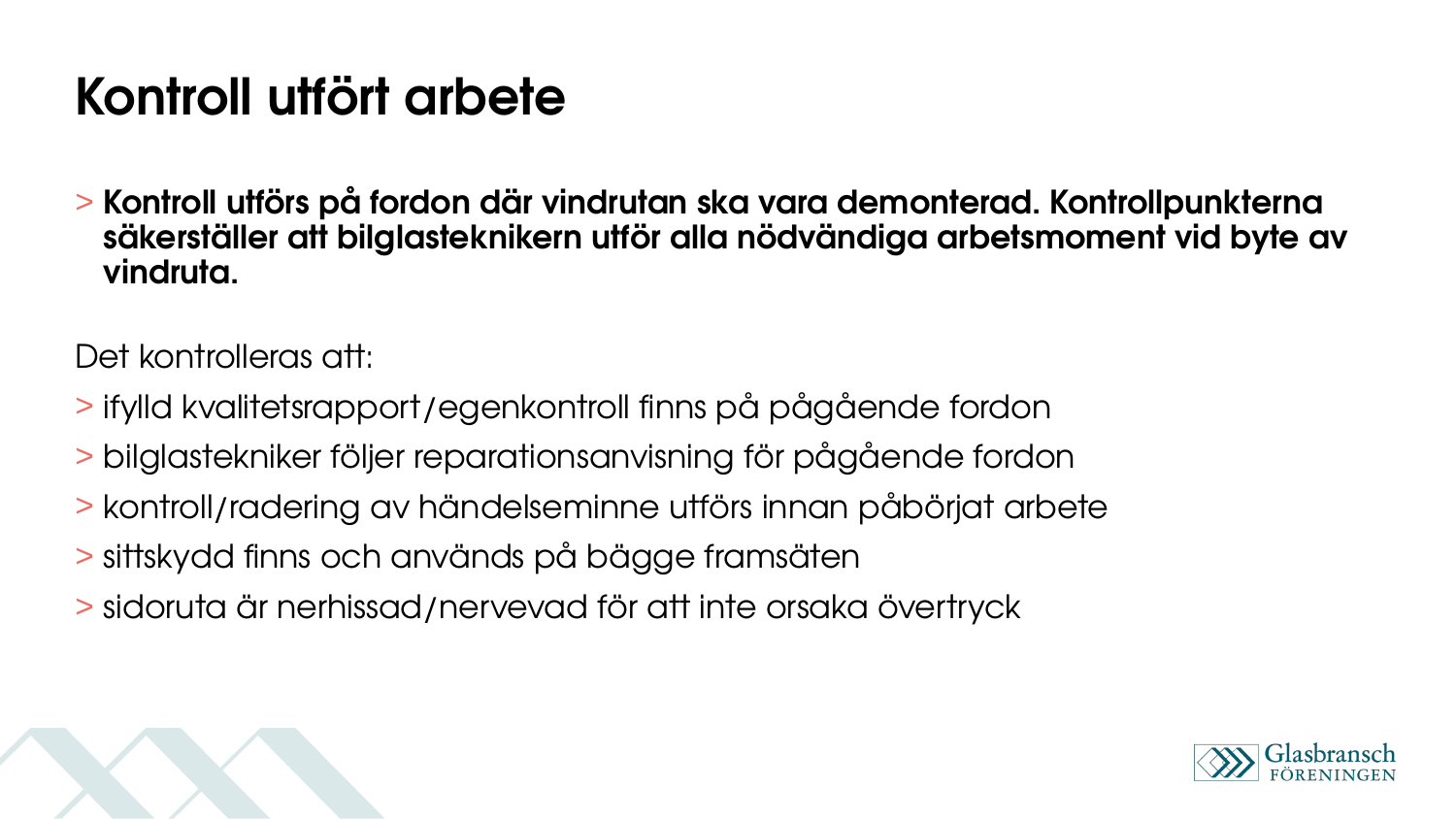

# Kontroll utfört arbete

Kontroll utförs på fordon där vindrutan ska vara demonterad. Kontrollpunkterna säkerställer att bilglasteknikern utför alla nödvändiga arbetsmoment vid byte av vindruta.
Det kontrolleras att:
ifylld kvalitetsrapport/egenkontroll finns på pågående fordon
bilglastekniker följer reparationsanvisning för pågående fordon
kontroll/radering av händelseminne utförs innan påbörjat arbete
sittskydd finns och används på bägge framsäten
sidoruta är nerhissad/nervevad för att inte orsaka övertryck